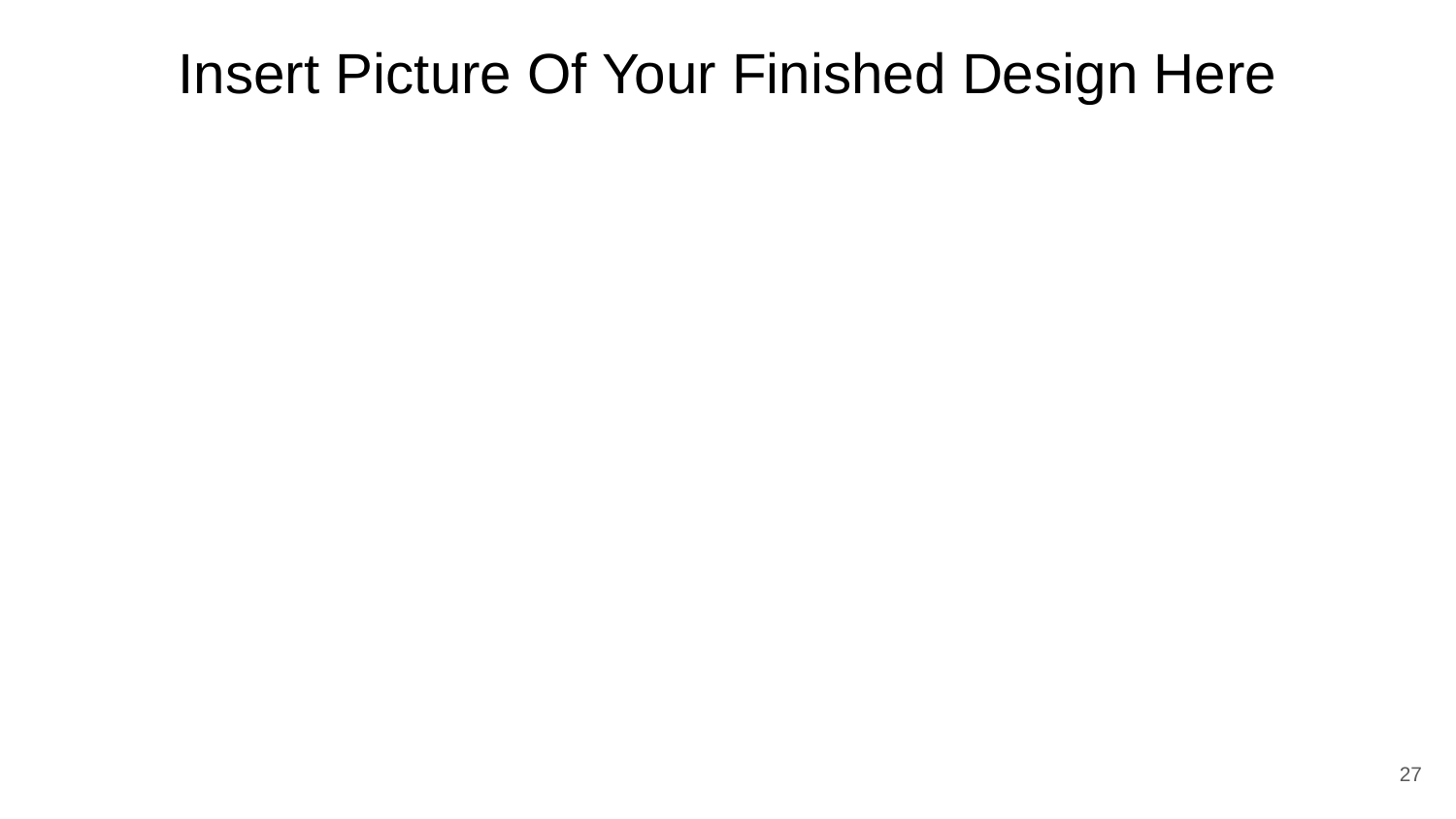

# Insert Picture Of Your Finished Design Here

27